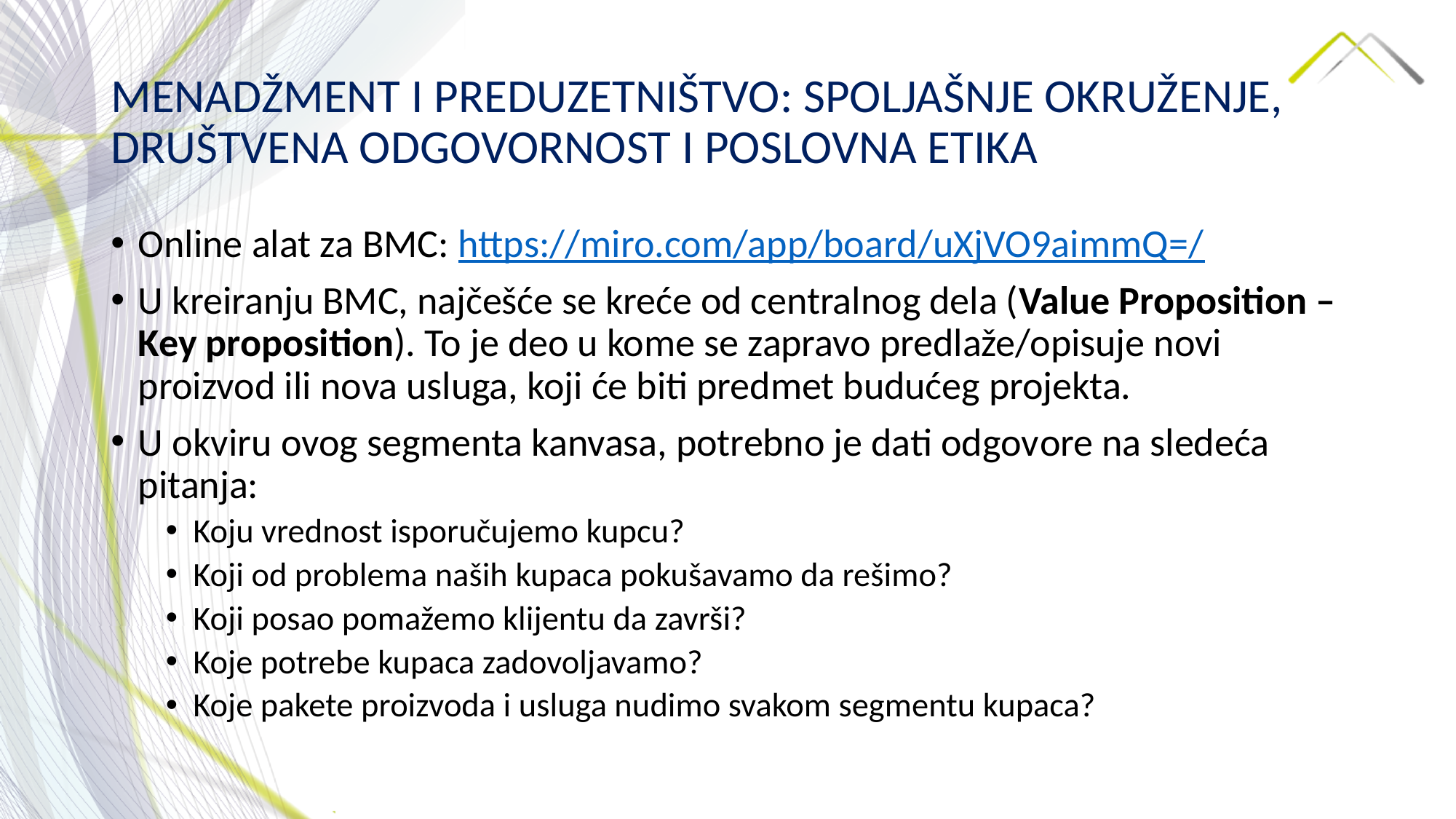

# MENADŽMENT I PREDUZETNIŠTVO: SPOLJAŠNJE OKRUŽENJE, DRUŠTVENA ODGOVORNOST I POSLOVNA ETIKA
Online alat za BMC: https://miro.com/app/board/uXjVO9aimmQ=/
U kreiranju BMC, najčešće se kreće od centralnog dela (Value Proposition – Key proposition). To je deo u kome se zapravo predlaže/opisuje novi proizvod ili nova usluga, koji će biti predmet budućeg projekta.
U okviru ovog segmenta kanvasa, potrebno je dati odgovore na sledeća pitanja:
Koju vrednost isporučujemo kupcu?
Koji od problema naših kupaca pokušavamo da rešimo?
Koji posao pomažemo klijentu da završi?
Koje potrebe kupaca zadovoljavamo?
Koje pakete proizvoda i usluga nudimo svakom segmentu kupaca?